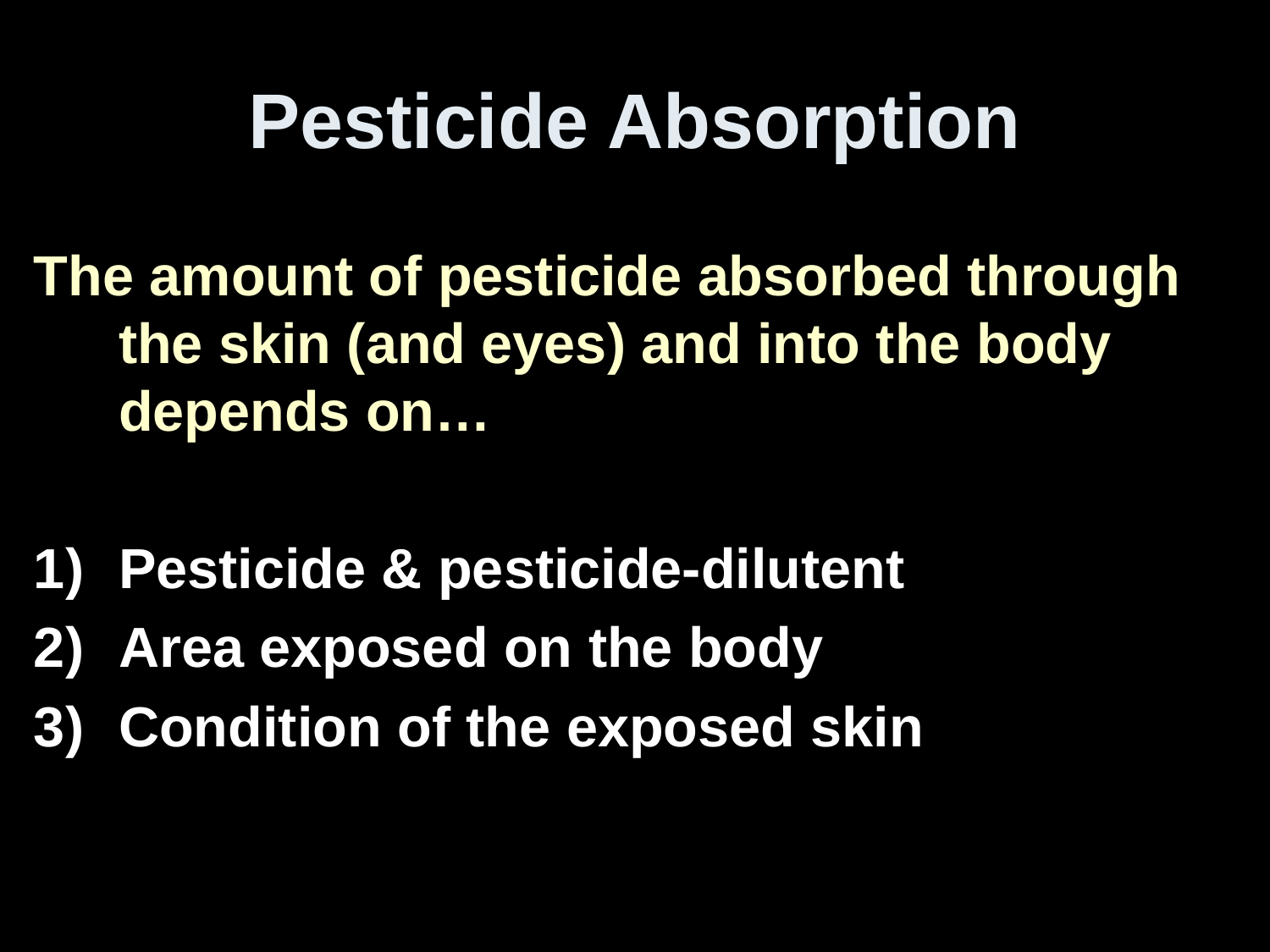

# Pesticide Absorption
The amount of pesticide absorbed through the skin (and eyes) and into the body depends on…

Pesticide & pesticide-dilutent
Area exposed on the body
Condition of the exposed skin